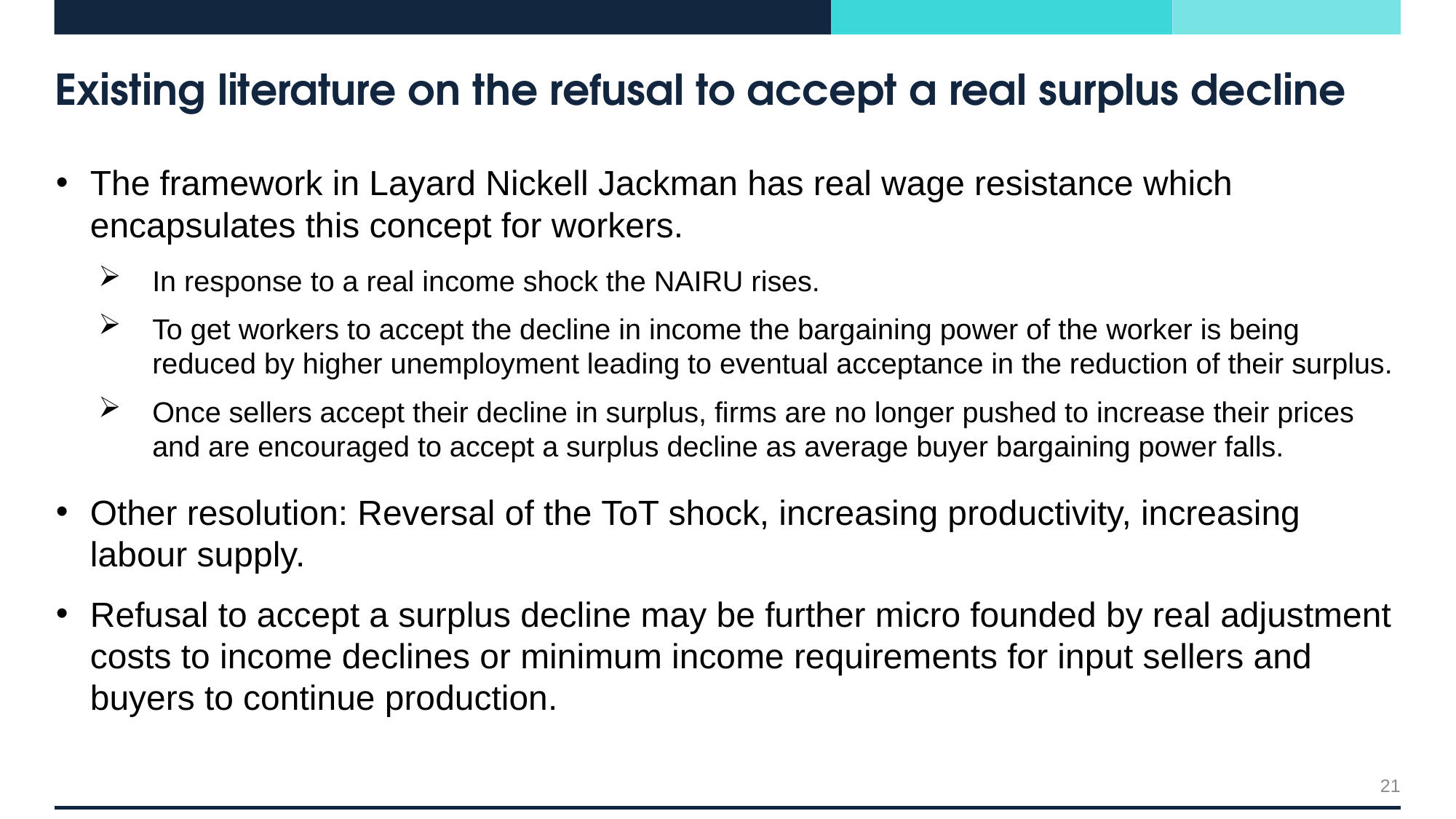

# Existing literature on the refusal to accept a real surplus decline
The framework in Layard Nickell Jackman has real wage resistance which encapsulates this concept for workers.
In response to a real income shock the NAIRU rises.
To get workers to accept the decline in income the bargaining power of the worker is being reduced by higher unemployment leading to eventual acceptance in the reduction of their surplus.
Once sellers accept their decline in surplus, firms are no longer pushed to increase their prices and are encouraged to accept a surplus decline as average buyer bargaining power falls.
Other resolution: Reversal of the ToT shock, increasing productivity, increasing labour supply.
Refusal to accept a surplus decline may be further micro founded by real adjustment costs to income declines or minimum income requirements for input sellers and buyers to continue production.

21